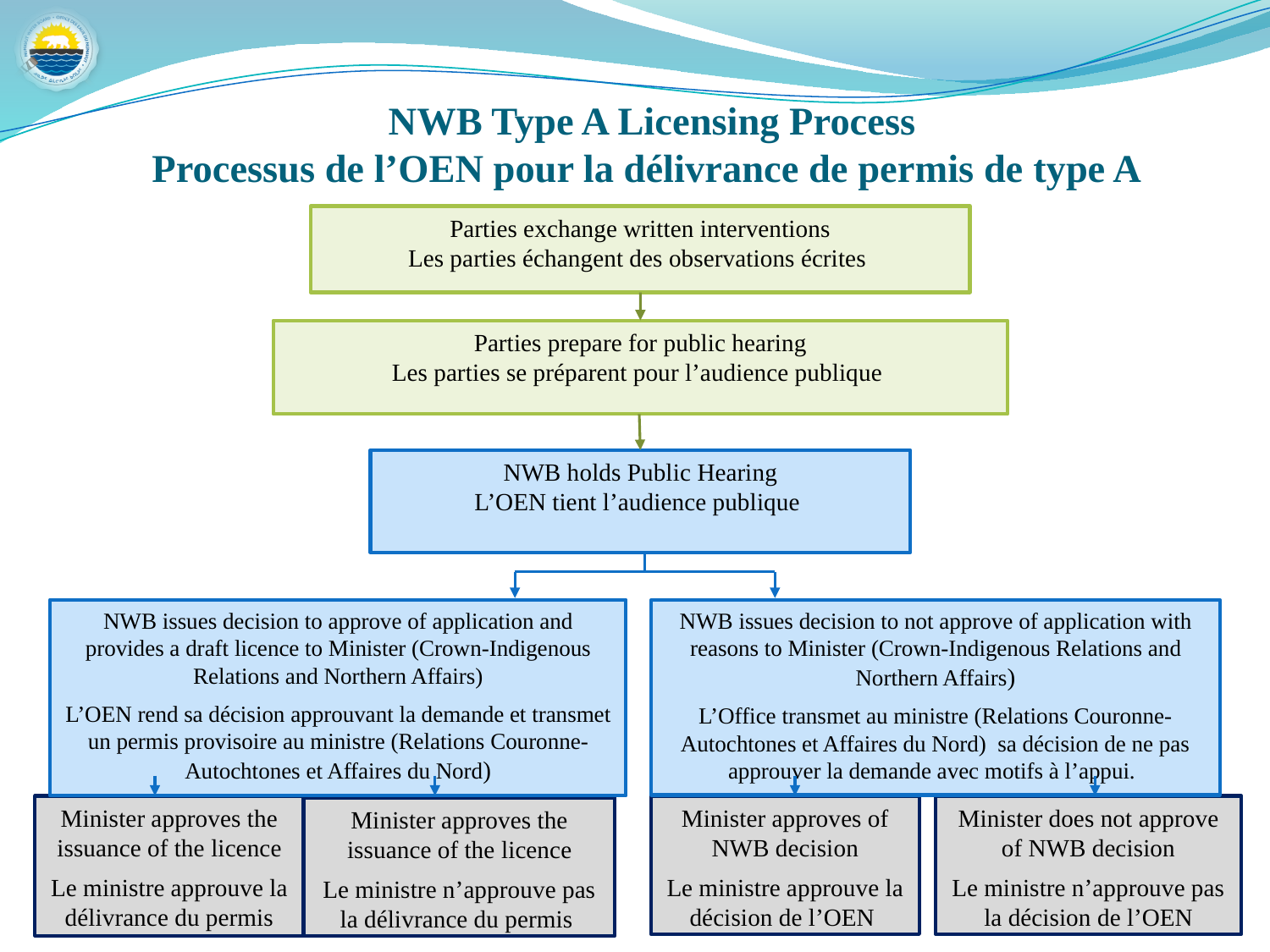

NWB Type A Licensing Process
Processus de l’OEN pour la délivrance de permis de type A
Parties exchange written interventions
Les parties échangent des observations écrites

Parties prepare for public hearing
Les parties se préparent pour l’audience publique

NWB holds Public Hearing
L’OEN tient l’audience publique
NWB issues decision to approve of application and provides a draft licence to Minister (Crown-Indigenous Relations and Northern Affairs)
L’OEN rend sa décision approuvant la demande et transmet un permis provisoire au ministre (Relations Couronne-Autochtones et Affaires du Nord)
NWB issues decision to not approve of application with reasons to Minister (Crown-Indigenous Relations and Northern Affairs)
L’Office transmet au ministre (Relations Couronne-Autochtones et Affaires du Nord)  sa décision de ne pas approuver la demande avec motifs à l’appui.
Minister approves of NWB decision
Le ministre approuve la décision de l’OEN
Minister does not approve of NWB decision
Le ministre n’approuve pas la décision de l’OEN
Minister approves the issuance of the licence
Le ministre approuve la délivrance du permis
Minister approves the issuance of the licence
Le ministre n’approuve pas la délivrance du permis